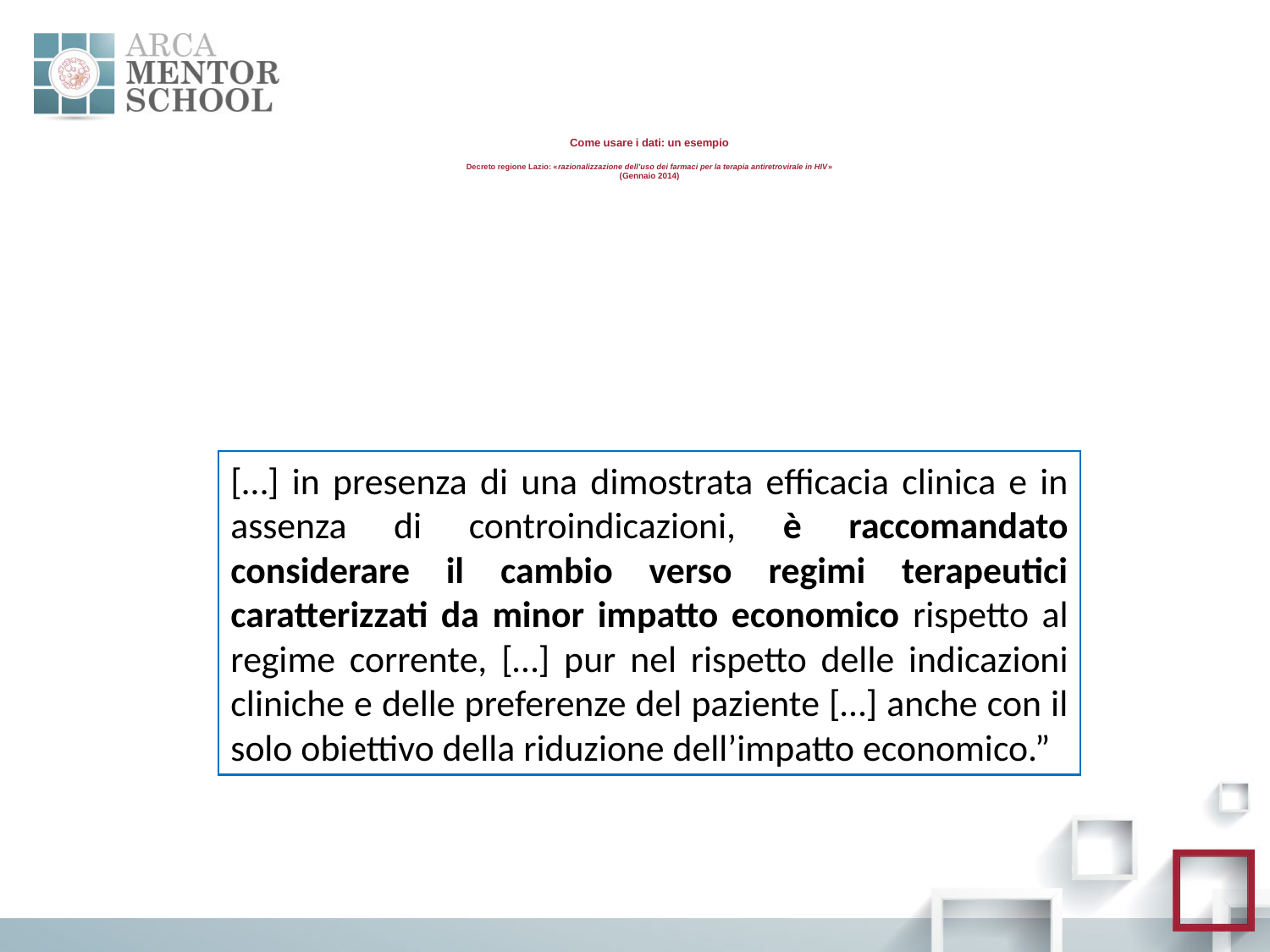

# Come usare i dati: un esempio Decreto regione Lazio: «razionalizzazione dell’uso dei farmaci per la terapia antiretrovirale in HIV» (Gennaio 2014)
[…] in presenza di una dimostrata efficacia clinica e in assenza di controindicazioni, è raccomandato considerare il cambio verso regimi terapeutici caratterizzati da minor impatto economico rispetto al regime corrente, […] pur nel rispetto delle indicazioni cliniche e delle preferenze del paziente […] anche con il solo obiettivo della riduzione dell’impatto economico.”